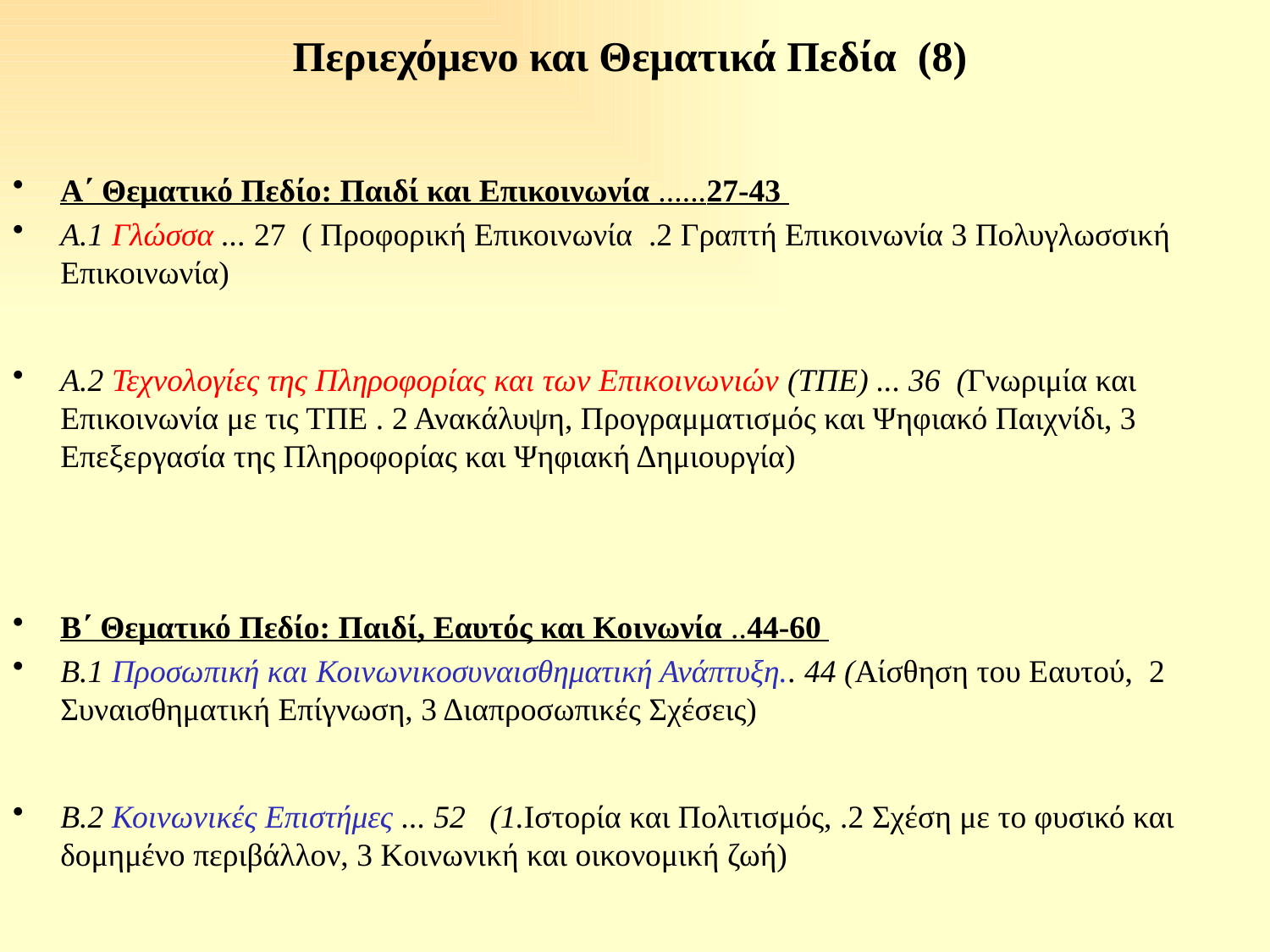

# Περιεχόμενο και Θεματικά Πεδία  (8)

Α΄ Θεματικό Πεδίο: Παιδί και Επικοινωνία ......27-43
Α.1 Γλώσσα ... 27  ( Προφορική Επικοινωνία  .2 Γραπτή Επικοινωνία 3 Πολυγλωσσική Επικοινωνία)

Α.2 Τεχνολογίες της Πληροφορίας και των Επικοινωνιών (ΤΠΕ) ... 36  (Γνωριμία και Επικοινωνία με τις ΤΠΕ . 2 Ανακάλυψη, Προγραμματισμός και Ψηφιακό Παιχνίδι, 3 Επεξεργασία της Πληροφορίας και Ψηφιακή Δημιουργία)

Β΄ Θεματικό Πεδίο: Παιδί, Εαυτός και Κοινωνία ..44-60
B.1 Προσωπική και Κοινωνικοσυναισθηματική Ανάπτυξη.. 44 (Αίσθηση του Εαυτού,  2 Συναισθηματική Επίγνωση, 3 Διαπροσωπικές Σχέσεις)

B.2 Κοινωνικές Επιστήμες ... 52   (1.Ιστορία και Πολιτισμός, .2 Σχέση με το φυσικό και δομημένο περιβάλλον, 3 Κοινωνική και οικονομική ζωή)